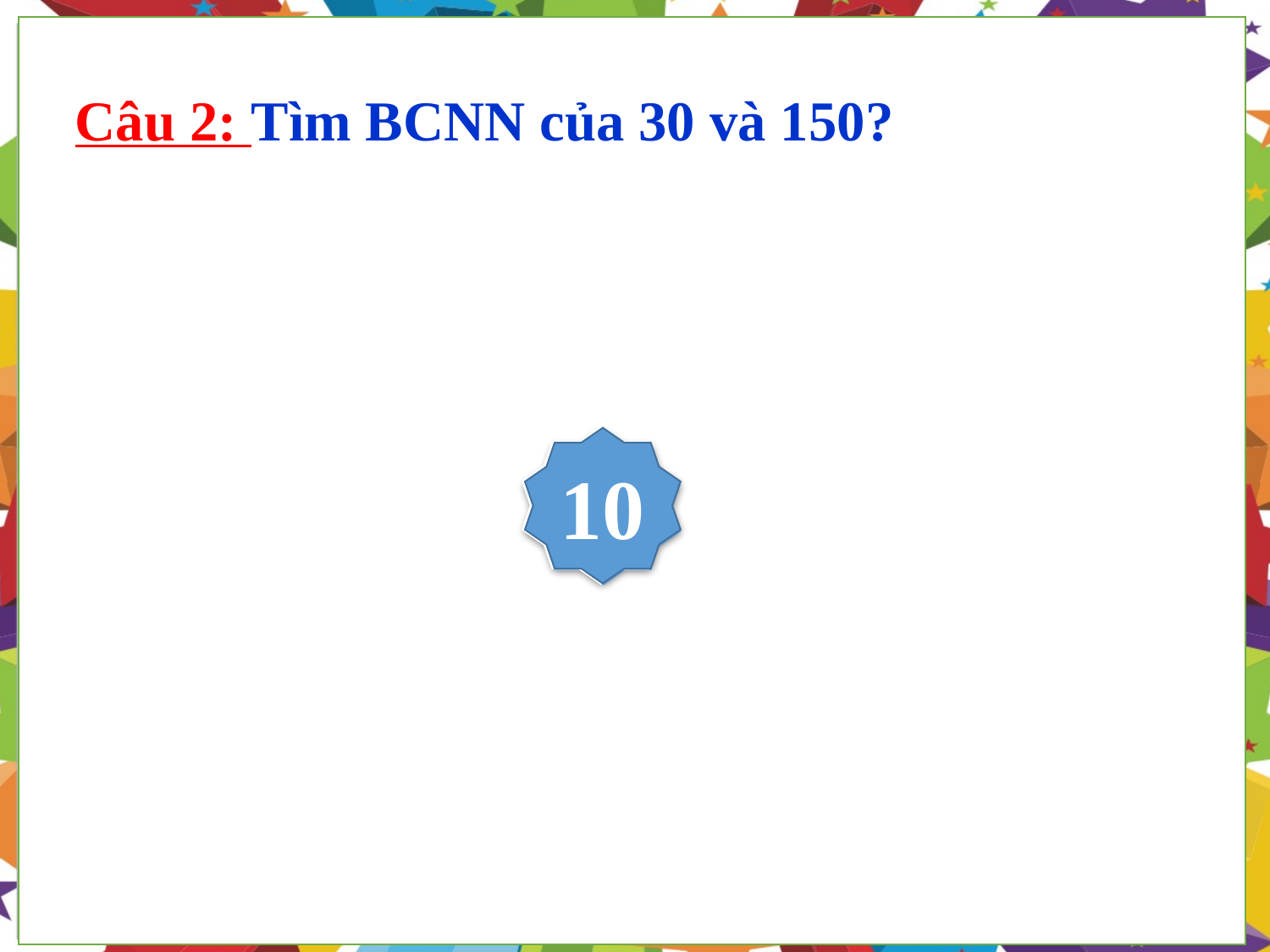

Câu 2: Tìm BCNN của 30 và 150?
8
4
5
9
2
10
Hết giờ
1
3
6
7